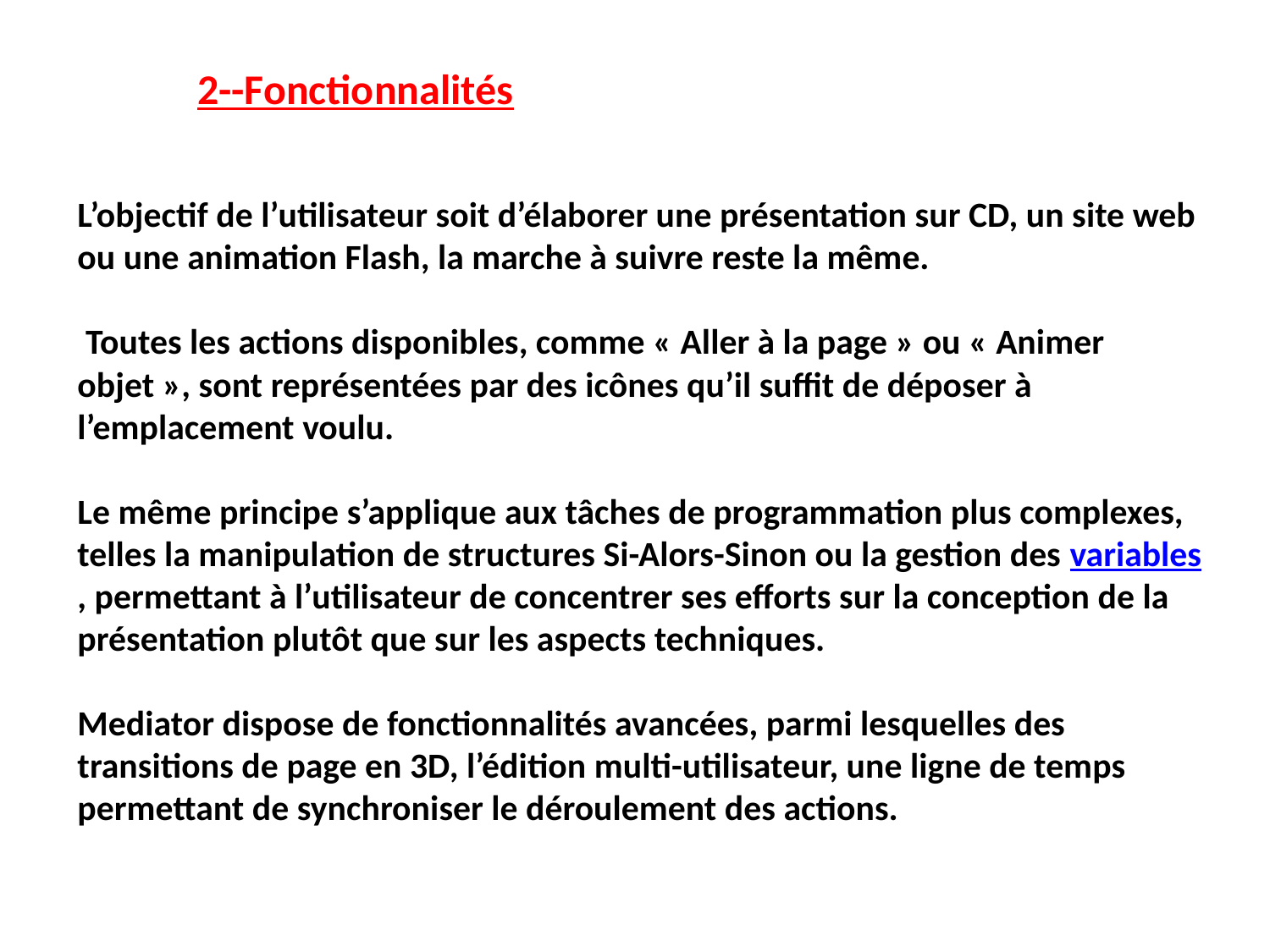

2--Fonctionnalités
L’objectif de l’utilisateur soit d’élaborer une présentation sur CD, un site web ou une animation Flash, la marche à suivre reste la même.

 Toutes les actions disponibles, comme « Aller à la page » ou « Animer objet », sont représentées par des icônes qu’il suffit de déposer à l’emplacement voulu.

Le même principe s’applique aux tâches de programmation plus complexes, telles la manipulation de structures Si-Alors-Sinon ou la gestion des variables, permettant à l’utilisateur de concentrer ses efforts sur la conception de la présentation plutôt que sur les aspects techniques.

Mediator dispose de fonctionnalités avancées, parmi lesquelles des transitions de page en 3D, l’édition multi-utilisateur, une ligne de temps permettant de synchroniser le déroulement des actions.